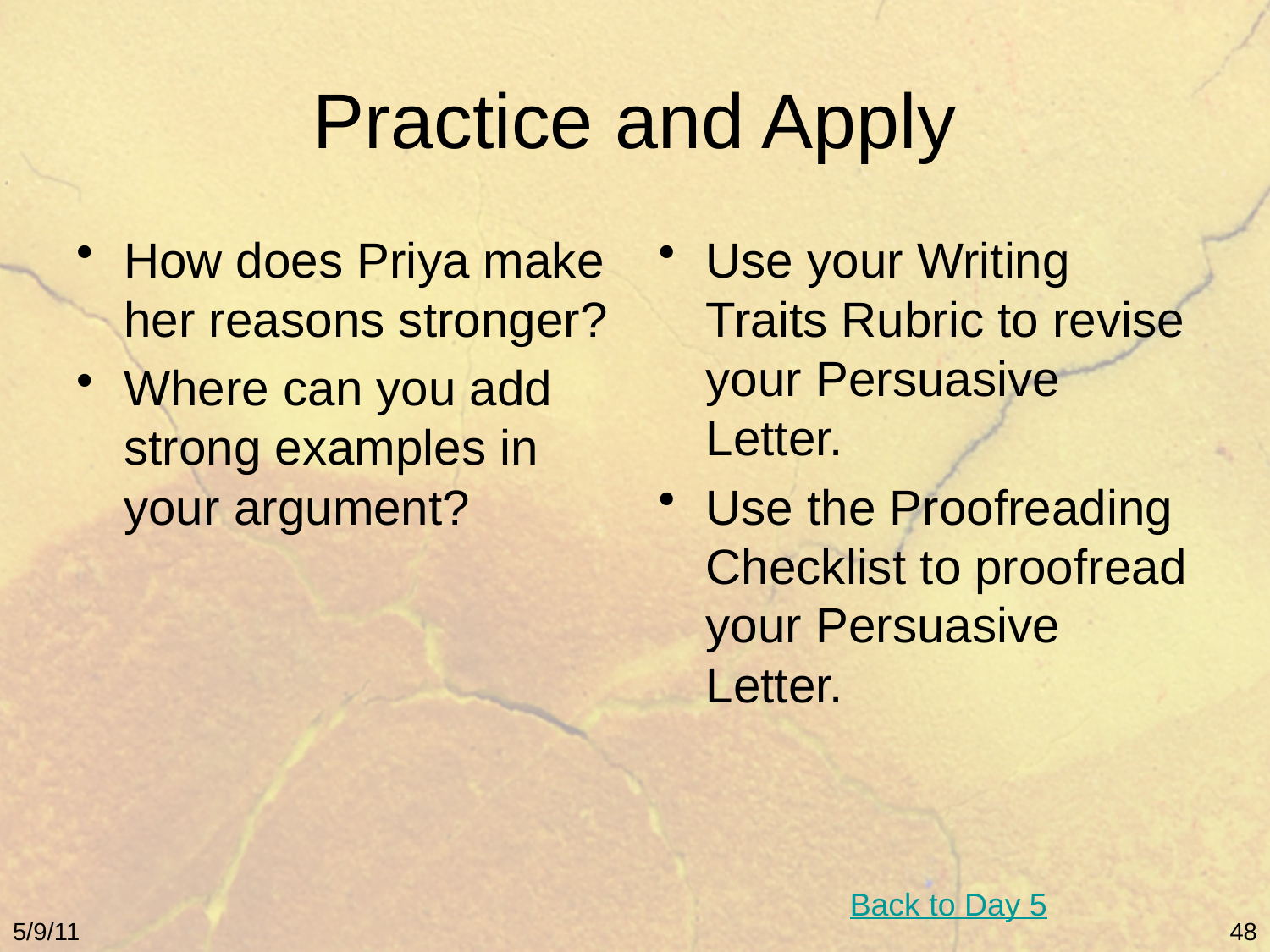

# Practice and Apply
How does Priya make her reasons stronger?
Where can you add strong examples in your argument?
Use your Writing Traits Rubric to revise your Persuasive Letter.
Use the Proofreading Checklist to proofread your Persuasive Letter.
Back to Day 5
5/9/11
48